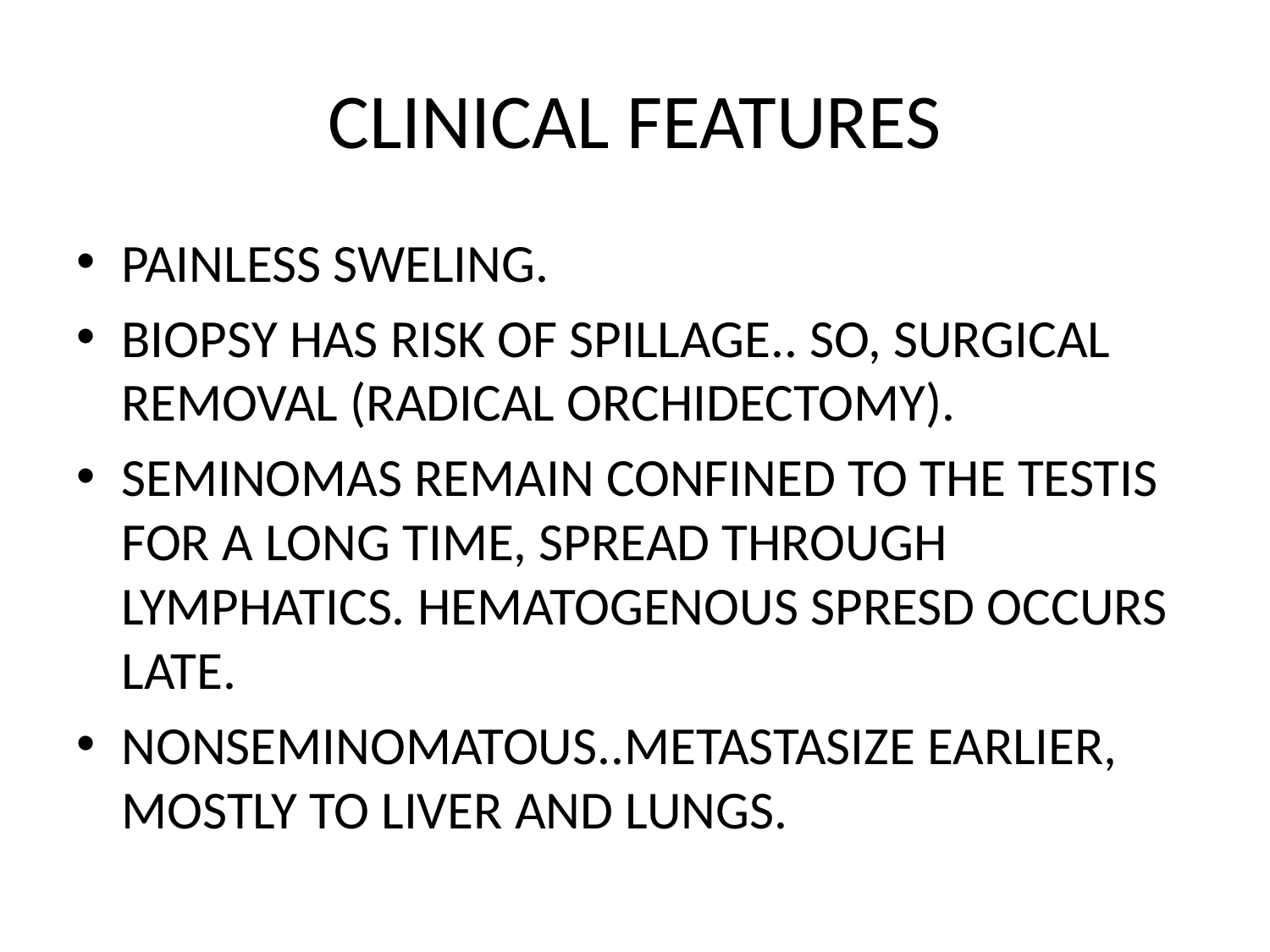

# CLINICAL FEATURES
PAINLESS SWELING.
BIOPSY HAS RISK OF SPILLAGE.. SO, SURGICAL REMOVAL (RADICAL ORCHIDECTOMY).
SEMINOMAS REMAIN CONFINED TO THE TESTIS FOR A LONG TIME, SPREAD THROUGH LYMPHATICS. HEMATOGENOUS SPRESD OCCURS LATE.
NONSEMINOMATOUS..METASTASIZE EARLIER, MOSTLY TO LIVER AND LUNGS.